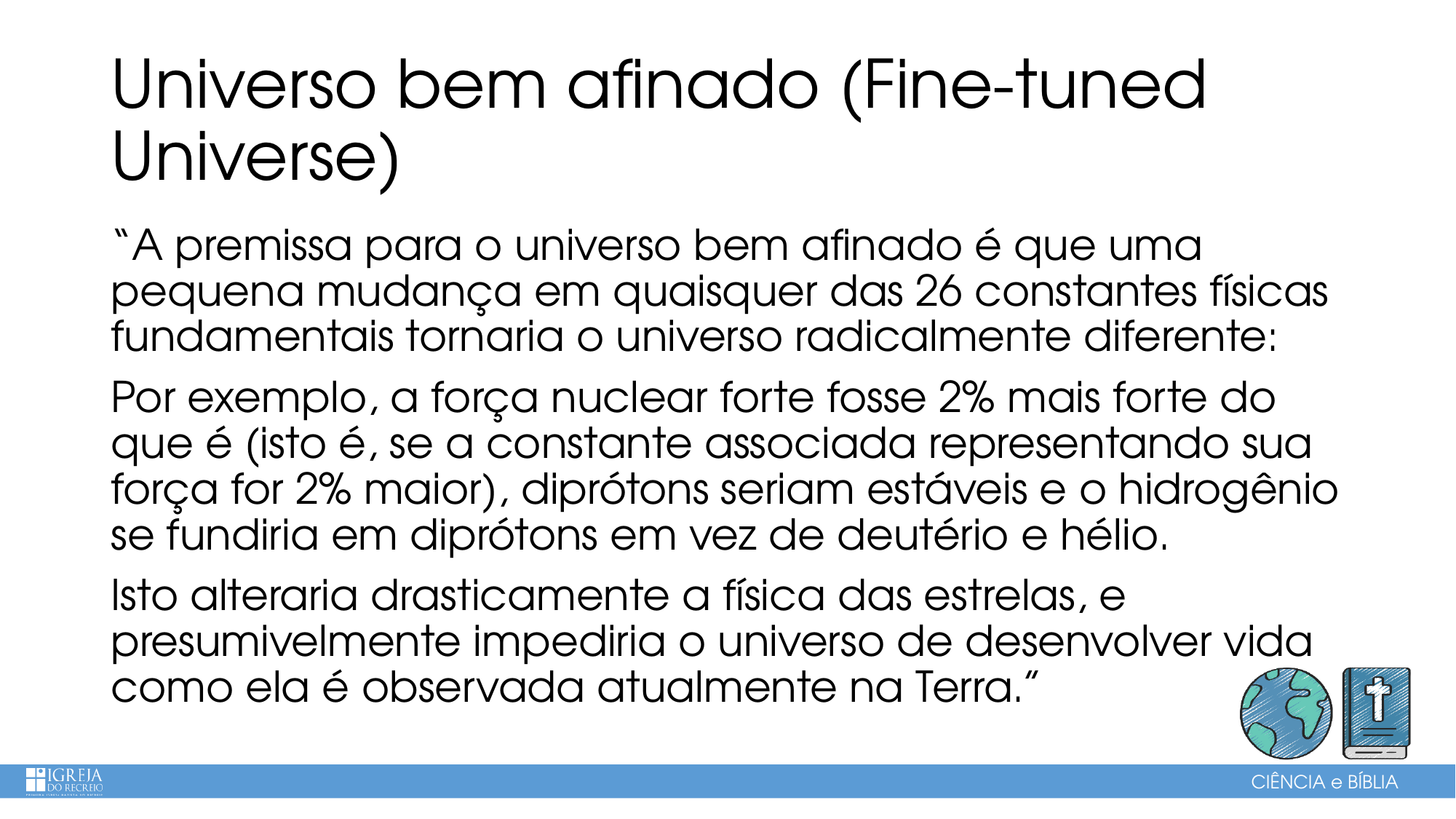

# Universo bem afinado (Fine-tuned Universe)
“A premissa para o universo bem afinado é que uma pequena mudança em quaisquer das 26 constantes físicas fundamentais tornaria o universo radicalmente diferente:
Por exemplo, a força nuclear forte fosse 2% mais forte do que é (isto é, se a constante associada representando sua força for 2% maior), diprótons seriam estáveis e o hidrogênio se fundiria em diprótons em vez de deutério e hélio.
Isto alteraria drasticamente a física das estrelas, e presumivelmente impediria o universo de desenvolver vida como ela é observada atualmente na Terra.”